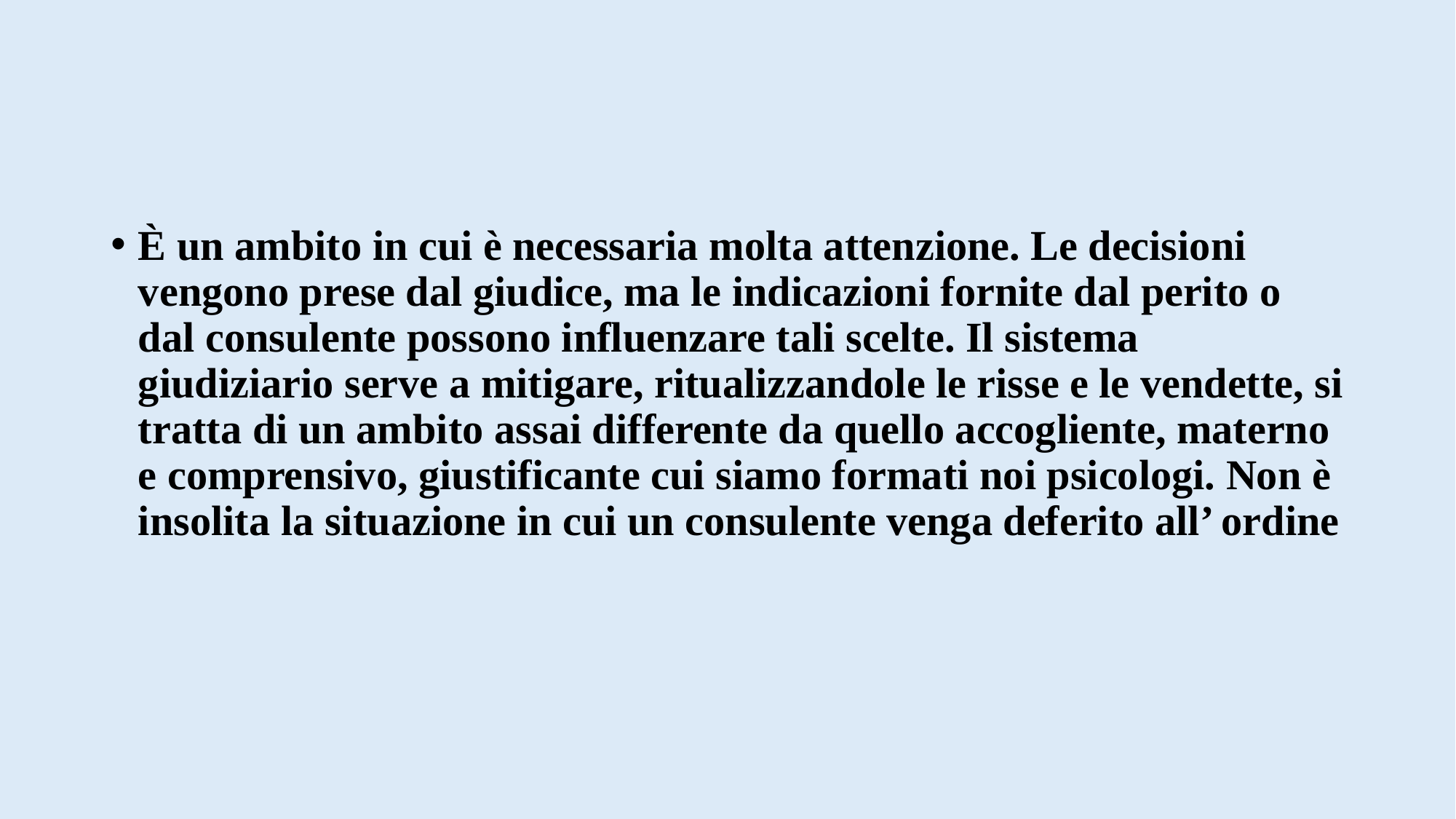

#
È un ambito in cui è necessaria molta attenzione. Le decisioni vengono prese dal giudice, ma le indicazioni fornite dal perito o dal consulente possono influenzare tali scelte. Il sistema giudiziario serve a mitigare, ritualizzandole le risse e le vendette, si tratta di un ambito assai differente da quello accogliente, materno e comprensivo, giustificante cui siamo formati noi psicologi. Non è insolita la situazione in cui un consulente venga deferito all’ ordine